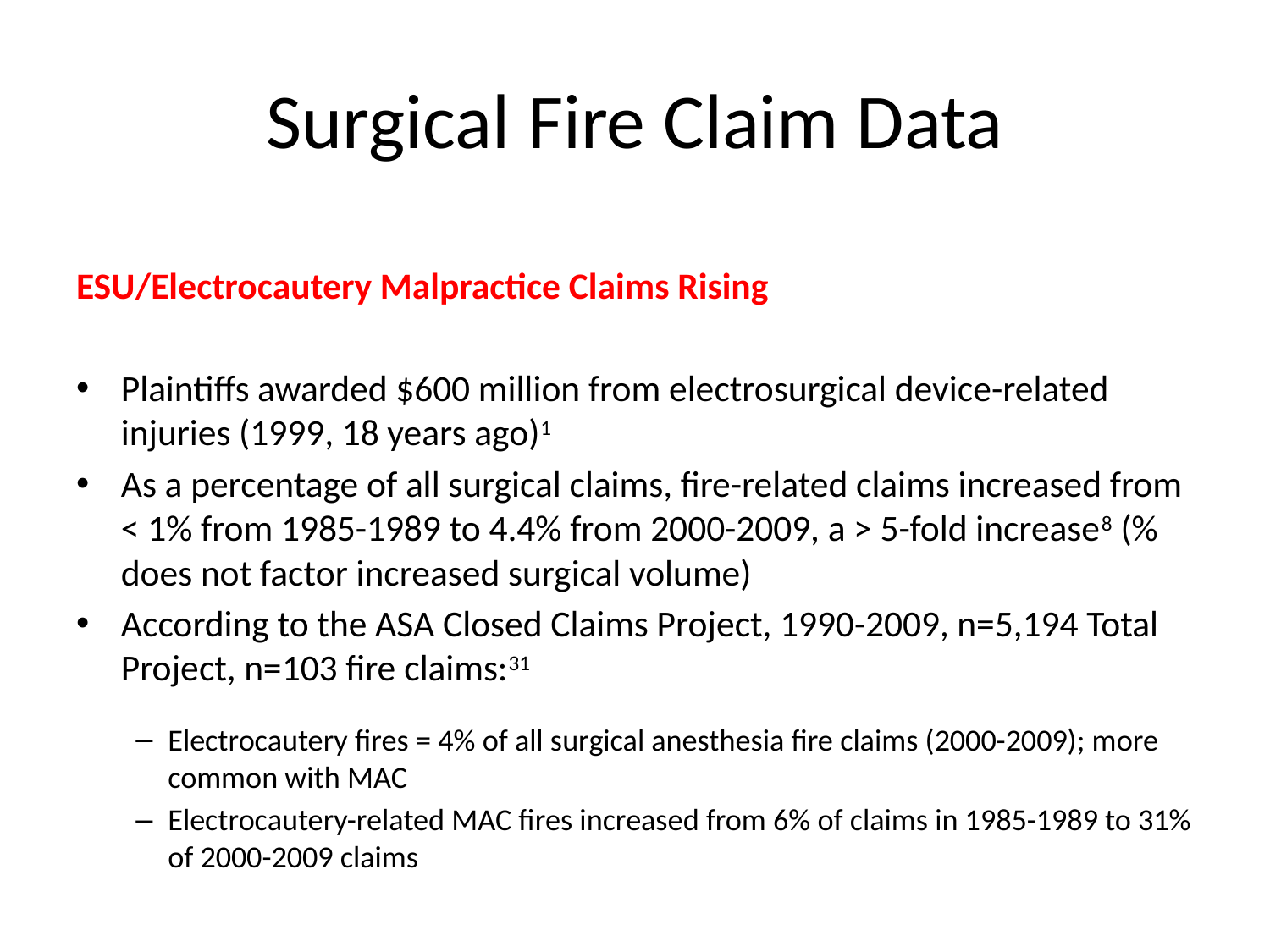

# Surgical Fire Claim Data
ESU/Electrocautery Malpractice Claims Rising

Plaintiffs awarded $600 million from electrosurgical device-related injuries (1999, 18 years ago)1
As a percentage of all surgical claims, fire-related claims increased from < 1% from 1985-1989 to 4.4% from 2000-2009, a > 5-fold increase8 (% does not factor increased surgical volume)
According to the ASA Closed Claims Project, 1990-2009, n=5,194 Total Project, n=103 fire claims:31

Electrocautery fires = 4% of all surgical anesthesia fire claims (2000-2009); more common with MAC
Electrocautery-related MAC fires increased from 6% of claims in 1985-1989 to 31% of 2000-2009 claims